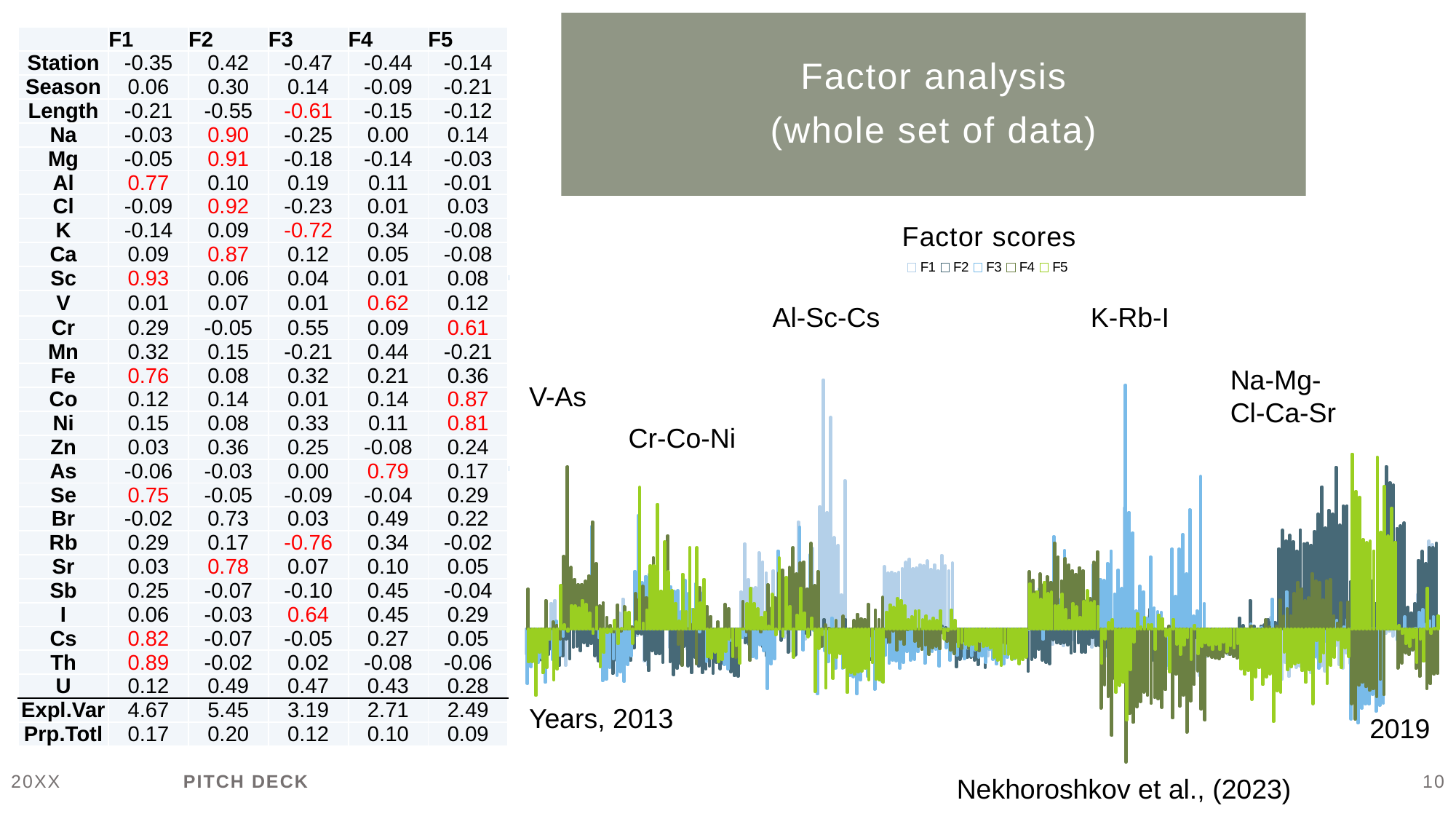

Factor analysis
(whole set of data)
|  | F1 | F2 | F3 | F4 | F5 |
| --- | --- | --- | --- | --- | --- |
| Station | -0.35 | 0.42 | -0.47 | -0.44 | -0.14 |
| Season | 0.06 | 0.30 | 0.14 | -0.09 | -0.21 |
| Length | -0.21 | -0.55 | -0.61 | -0.15 | -0.12 |
| Na | -0.03 | 0.90 | -0.25 | 0.00 | 0.14 |
| Mg | -0.05 | 0.91 | -0.18 | -0.14 | -0.03 |
| Al | 0.77 | 0.10 | 0.19 | 0.11 | -0.01 |
| Cl | -0.09 | 0.92 | -0.23 | 0.01 | 0.03 |
| K | -0.14 | 0.09 | -0.72 | 0.34 | -0.08 |
| Ca | 0.09 | 0.87 | 0.12 | 0.05 | -0.08 |
| Sc | 0.93 | 0.06 | 0.04 | 0.01 | 0.08 |
| V | 0.01 | 0.07 | 0.01 | 0.62 | 0.12 |
| Cr | 0.29 | -0.05 | 0.55 | 0.09 | 0.61 |
| Mn | 0.32 | 0.15 | -0.21 | 0.44 | -0.21 |
| Fe | 0.76 | 0.08 | 0.32 | 0.21 | 0.36 |
| Co | 0.12 | 0.14 | 0.01 | 0.14 | 0.87 |
| Ni | 0.15 | 0.08 | 0.33 | 0.11 | 0.81 |
| Zn | 0.03 | 0.36 | 0.25 | -0.08 | 0.24 |
| As | -0.06 | -0.03 | 0.00 | 0.79 | 0.17 |
| Se | 0.75 | -0.05 | -0.09 | -0.04 | 0.29 |
| Br | -0.02 | 0.73 | 0.03 | 0.49 | 0.22 |
| Rb | 0.29 | 0.17 | -0.76 | 0.34 | -0.02 |
| Sr | 0.03 | 0.78 | 0.07 | 0.10 | 0.05 |
| Sb | 0.25 | -0.07 | -0.10 | 0.45 | -0.04 |
| I | 0.06 | -0.03 | 0.64 | 0.45 | 0.29 |
| Cs | 0.82 | -0.07 | -0.05 | 0.27 | 0.05 |
| Th | 0.89 | -0.02 | 0.02 | -0.08 | -0.06 |
| U | 0.12 | 0.49 | 0.47 | 0.43 | 0.28 |
| Expl.Var | 4.67 | 5.45 | 3.19 | 2.71 | 2.49 |
| Prp.Totl | 0.17 | 0.20 | 0.12 | 0.10 | 0.09 |

### Chart: Factor scores

| Category | F1 | F2 | F3 | F4 | F5 |
|---|---|---|---|---|---|
| 27-Aug-13 | -0.5625699371411579 | -0.7948172559070378 | -1.238160984351953 | 0.9126977243063062 | -0.7445795955292497 |
| 27-Aug-13 | -0.21645676843466033 | -0.47793452311006723 | -0.8548277636374392 | -0.0691498173057116 | -0.7384170693465087 |
| 27-Aug-13 | -0.6150399362876597 | -0.7189040781706422 | -0.07985264263511166 | -0.2569718130002153 | -1.5133940617132156 |
| 27-Aug-13 | -0.06594361261158756 | -0.19137067940327857 | -0.7678478155315825 | -0.34790918112542996 | -0.5312197316958317 |
| 27-Aug-13 | -0.7040218356974637 | -0.6908660878961885 | -0.6522043603409058 | -0.005089351476510601 | -0.999338877834567 |
| 27-Aug-13 | -0.32599332292868194 | -0.5035588415328871 | -1.2162229582383588 | 0.657215407289616 | -0.8805398119789851 |
| 27-Aug-13 | -0.10887697447708292 | -0.5793444984300479 | -0.22090453427941947 | -0.11373281660540092 | -0.22428507271352544 |
| 27-Aug-13 | 0.5899677732883972 | -0.46693701430212137 | -0.6975598009610753 | 0.16117887414880572 | -1.1532641860814012 |
| 27-Aug-13 | 0.6542993763034813 | -0.04685893568208667 | 0.18605108026996361 | 0.09291400977197317 | -0.9085668482434006 |
| 27-Aug-13 | 0.007678662246093235 | -0.8306212595308927 | -0.5915374593249755 | -0.23163805309172925 | 0.9957187138771539 |
| 26-Aug-13 | 0.3170388906963139 | -0.6130275012855164 | -0.16566079175377824 | 1.6615184461234986 | 0.09496433441679536 |
| 26-Aug-13 | -0.8237208388634009 | -0.2247049937333855 | 1.0044580264539529 | 3.7059644071847124 | -0.04907657738480934 |
| 26-Aug-13 | -0.13403182621237472 | -0.6837313166237216 | 0.578248902615354 | 1.4094345081661412 | 0.5411661882419284 |
| 26-Aug-13 | 0.003519599458139 | -0.416381788701472 | 0.42829939741154743 | 1.1351525967579346 | 0.5270934730265654 |
| 26-Aug-13 | -0.06306783173233046 | -0.39180939265001263 | 0.5836450036492735 | 1.0183924843351673 | 0.4887319832012336 |
| 26-Aug-13 | -0.11929019672250987 | -0.4902487623402667 | 0.4128000053192066 | 1.0233788198133207 | 0.6561166836354023 |
| 26-Aug-13 | -0.10413070608314134 | -0.30642022865504526 | 0.345992178412316 | 1.0984405162865856 | 0.5650272606585718 |
| 26-Aug-13 | 0.23706707624414683 | -0.3845438442696598 | 0.4974884835186155 | 1.2187430678190356 | 0.3690028690872405 |
| 26-Aug-13 | -0.29522191724080027 | -0.32917975802658195 | 2.3509193779433257 | 2.4543917362937306 | -0.09903722585854409 |
| 26-Aug-13 | -0.19760636931562012 | -0.6044310248381972 | 0.9435143491069371 | 1.4975767108327027 | 0.49621282315202714 |
| 04-Apr-13 | -0.6659714929638804 | -0.7212085628374332 | -0.20164531204756247 | 0.5300436201178218 | -0.8617963188648106 |
| 04-Apr-13 | -0.4361895115962181 | -0.6297437271738664 | -1.1834991429142652 | 0.6090472424962083 | -0.5321588432158825 |
| 04-Apr-13 | -0.04423990162739434 | -1.0107358660063233 | -1.1497836190655284 | 0.2699258414457294 | -0.07681470178824598 |
| 04-Apr-13 | -0.5800700565734619 | -0.6526562609582638 | -0.8785885785915505 | 0.08270879526425724 | -0.05933688181811621 |
| 04-Apr-13 | -0.6848624675127478 | -1.0155802560466227 | -0.6819467444225682 | -0.06726069152057208 | 0.1953387254878127 |
| 04-Apr-13 | -0.5495987949445935 | -0.7156225296651517 | -1.0527382171764517 | 0.5532057347257628 | -0.3322243297314397 |
| 04-Apr-13 | 0.3656153056197946 | -0.537681218131401 | -0.9748575905820087 | -0.048666707493350156 | 0.016751130674985404 |
| 04-Apr-13 | 0.6903989177464634 | -0.9115662963889637 | -1.1947943760604063 | 0.5180887877940707 | 0.37811052679305795 |
| 04-Apr-13 | -0.1300393561367725 | -0.6288343734897888 | -0.8062152155466377 | 0.11013424384540772 | 0.38521620305342485 |
| 04-Apr-13 | 0.05256375968419992 | -0.7142863095044657 | -0.6068362247654525 | 0.05281651679291416 | -0.3207916705814791 |
| 04-Apr-13 | -0.4034329815458134 | -0.4281137169725676 | 1.323824199616434 | 0.8115288950942854 | 0.16140578274495043 |
| 05-Apr-13 | -0.14610660965018363 | -0.10208400812822588 | 2.592515586790001 | 0.6792138070442225 | 3.2387813171920117 |
| 05-Apr-13 | 0.12234560900822308 | -0.10721351662425267 | 1.0611517485610868 | 0.9778225395596599 | 0.14179948700562733 |
| 05-Apr-13 | -0.7268978237509227 | -0.7015837200094832 | 1.2020622016427684 | 0.7232943707135815 | 0.44154895465185345 |
| 05-Apr-13 | -0.8185997399281689 | -0.9493844916064997 | 1.2549276414864683 | 0.7187895430846022 | 1.4518993728468423 |
| 05-Apr-13 | 0.00019516316764339042 | -0.4924008854941057 | 0.29510586103357617 | 1.6346662116058093 | 1.4462855561910042 |
| 05-Apr-13 | 0.9719732891954955 | -0.5675489197305534 | 0.5479897880899622 | 0.8766968426815944 | 2.8515593591252286 |
| 05-Apr-13 | -0.15264378751301996 | -0.5608424887921916 | 0.5317581201553498 | 0.8516503744734344 | 0.8744205283602776 |
| 05-Apr-13 | 0.5527156333751212 | -0.7585534335945601 | 0.5169551462372286 | 0.3709252690140961 | 1.9910496410482181 |
| 06-Apr-13 | 0.14624162965940202 | 0.10110468406386516 | 1.8765699847570958 | 2.1270396167843892 | 1.3148287161074157 |
| 4.2014 | -0.4172296428024586 | -0.7438438466009738 | 0.9702246248094001 | 0.12514152057173544 | 0.8754705816639516 |
| 4.2014 | -0.21270521577701998 | -1.040911128474695 | 0.8626756287418528 | 0.19181770509196083 | 0.591907053376126 |
| 4.2014 | -0.569231318672592 | -0.8976661436048784 | 0.8784128411266018 | -0.34911895126234904 | 0.19076622021187192 |
| 4.2014 | -0.667951657930551 | -0.7857117561899206 | 0.4053601942750836 | -0.8252788387841952 | 1.2552742928289067 |
| 4.2014 | -0.20145837284544332 | -0.39156047376526915 | 1.1157607296308107 | 0.21368331583011935 | 0.40123038147257145 |
| 4.2014 | -0.45906677948109015 | -0.8363895530135819 | 0.8198320399239101 | 0.023352132240124335 | 1.8633108857799912 |
| 4.2014 | -0.5632747221416816 | -0.9944752940833531 | 0.4461449864212612 | 0.11335080282988941 | 0.45359071433730935 |
| 4.2014 | -0.5012239038948509 | -0.6398798234728649 | 1.0405046523500752 | -0.788052744106139 | 1.8581235582101496 |
| 4.2014 | -0.41010058632427127 | -0.8504345636824545 | -0.06612077101368198 | 0.9529756228571951 | 0.604816086000936 |
| 4.2014 | -0.4063397404171537 | -0.995863129795974 | 0.8291867469852693 | 0.07111002746261633 | 1.1371427965958052 |
| 4.2014 | -0.6957206566603593 | -0.9051278524502254 | -0.7369917302885995 | 0.5169370223797702 | -0.6342977593534113 |
| 4.2014 | -0.5569895193705684 | -0.8397451518107769 | -0.5318255909448525 | 0.2888823481619548 | -0.6630800284920484 |
| 4.2014 | -0.6549179982736659 | -1.0090707312883356 | -0.2808562648350425 | -0.39480550025850997 | -0.5249227049974351 |
| 4.2014 | -0.6713759747526334 | -0.7628968339914565 | -0.3270968189522274 | 0.16427257935344372 | -0.7408705600694636 |
| 4.2014 | -0.6815373935596158 | -0.9019156272471753 | -0.6785886051118545 | -0.13290500687951562 | -0.6900856516891923 |
| 4.2014 | -0.5843080154582444 | -0.7985899837193505 | -0.8056616139757682 | 0.5631374812170172 | -0.5076755630781944 |
| 4.2014 | -0.5641151550738736 | -0.5949517485694282 | -0.9108179981754703 | 0.47358164654894064 | -0.2357950958555718 |
| 4.2014 | -0.7453722144816216 | -0.9708336895420435 | -0.26057599838311873 | -0.19610782038095548 | -0.6255833097060489 |
| 4.2014 | -0.7553337373970462 | -1.0665884086253574 | -0.19311983569155514 | -0.6448412245440452 | -0.377666813085162 |
| 4.2014 | -0.6678282570452764 | -1.0713727511111921 | -0.4892987941162031 | -0.09123832141506781 | -0.7743819889030098 |
| 4.2014 | 0.851209138583418 | -0.07654947712536901 | -0.18800980932705785 | 0.631126031311089 | 0.004361444099926674 |
| 4.2014 | 1.9424165061746141 | -0.3087497552970458 | -0.152144727794787 | -0.06676180931762546 | 0.5846837944963371 |
| 4.2014 | 1.1289316721954037 | -0.3428602621975745 | -0.23273678707904583 | -0.7150479806932887 | 0.9253051715774717 |
| 4.2014 | 0.9401456327510206 | -0.41400546464584975 | -0.631575139396337 | 0.07068605019697752 | 0.5810278852394852 |
| 4.2014 | 0.9471635055319587 | -0.5999812599834516 | -0.6568049205001083 | 0.3122100928965762 | 0.46266851366476325 |
| 4.2014 | 1.7402483979078236 | -0.03168128024461425 | -0.3588969080737867 | -0.06539549385396401 | 0.27230815903236516 |
| 4.2014 | 1.5369763623919241 | -0.40385138280839783 | -0.4922155363052419 | 0.24436379618976434 | 0.38190200114274525 |
| 4.2014 | 1.2851846558646987 | -0.6099010498233651 | -1.3551906142073078 | 1.0127496027924807 | 0.07651898586431945 |
| 4.2014 | 0.25296132533762433 | -0.6786623973500999 | -0.7981448639337817 | 0.49041214398514915 | 0.7925723816894051 |
| 4.2014 | 1.334047115846739 | -0.4288400216728309 | -0.6814760315198632 | 0.7136645079460857 | -0.12749473732974198 |
| 8.2014 | 0.20276298173399265 | 0.0659476928534862 | 1.7877090751704547 | 1.2841807112650452 | 1.6244300437401942 |
| 8.2014 | -0.057276761348685055 | -0.25905742005205107 | 0.015838545177144718 | 1.3545058318861896 | -0.15770317736803616 |
| 8.2014 | -0.1891844377393276 | 0.010950946132528614 | 0.5039365454399887 | 0.8652970895900688 | 1.183051410579325 |
| 8.2014 | -0.09764324750865004 | -0.5236876650515141 | 0.25427879789129343 | 1.4072467930486179 | 0.518209788121106 |
| 8.2014 | -0.4891250862154575 | 0.7853517088528074 | 1.1248632447152629 | 1.8588843799459527 | -0.6389265494237687 |
| 8.2014 | -0.11540098443263057 | -0.5846175405240168 | 0.17353704587569102 | 1.26329167032333 | 0.31817160620484836 |
| 8.2014 | 2.4417895279570283 | 0.4483812403452144 | 2.3300385703260402 | 1.5171674045101282 | 0.9380712312718034 |
| 8.2014 | 0.2438650641810115 | -0.1268477285892819 | -0.4733363040692475 | 1.5373477394547583 | 0.36814401635267435 |
| 8.2014 | -0.22329902965860324 | -0.10131192487156636 | 0.42507106065564976 | 0.9209709135654103 | -0.1715416840036364 |
| 8.2014 | 0.48332166270148635 | -0.13563934111956488 | 1.6989767752798774 | 1.9577968413144677 | 0.2553067316230314 |
| 8.2014 | 1.841929274979395 | 0.10793112407398389 | -0.03365764485514551 | 0.9994718405025491 | -1.4223724196844993 |
| 8.2014 | 0.27539833625643373 | -0.011755726876500363 | -1.4796649065503764 | 1.3113127777364824 | -0.43987386592739747 |
| 8.2014 | 2.8005644161298315 | -0.1844577293024006 | -0.17552750961797822 | -0.38891885691366357 | -0.12699750408807187 |
| 8.2014 | 5.689946891509454 | 0.21514757041677451 | -0.4902939993294434 | 0.09417622780384219 | -1.3431156552902415 |
| 8.2014 | 2.658906901027406 | -0.40440654635647355 | -0.74259795591436 | 0.02601645096153106 | -0.5396558370020649 |
| 8.2014 | 4.835966013177848 | -0.04182760004105432 | 0.2549410572213798 | -0.19480943745913037 | -1.1224824965926699 |
| 8.2014 | 2.095387648417489 | -0.36113269016314437 | -0.8955222393345545 | 0.19360517271367084 | -0.6463980794019787 |
| 8.2014 | 1.9145377706609794 | -0.18130743333976404 | -0.13217508924971516 | -0.0067817294065944805 | -0.5553857603603997 |
| 8.2014 | 0.7849670061945737 | -0.2656693096201863 | -0.8970306529376744 | 0.29349548423992294 | -0.8769658785914204 |
| 8.2014 | 3.388305297682279 | 0.21799437578462497 | -0.43642062031722334 | -0.11830111411711981 | -1.4461453001463815 |
| 8.2014 | -0.43040778328884827 | -0.4824459119983494 | -1.0663666102775256 | -0.07374081130958363 | -0.9874457283209296 |
| 8.2014 | -0.792276867829742 | -0.43627289370460304 | -1.083780299052334 | 0.19561213877195105 | -1.0279591988460515 |
| 8.2014 | -0.6197786671693375 | -0.5220021503744973 | -1.4771551617613645 | 0.34163361665945036 | -0.9732125242629681 |
| 8.2014 | -0.5194099267423757 | -0.37498625526603774 | -1.163625098199898 | 0.24311256431523082 | -0.9654297850108413 |
| 8.2014 | -0.6400536679349188 | -0.611353167636332 | -0.8816952594395396 | 0.22643778223214905 | -0.8993617260126763 |
| 8.2014 | -0.5187333400357306 | -0.3826924128142639 | -1.0810183258246566 | 0.5659281353566888 | -1.1508856260054792 |
| 8.2014 | -0.30243417876402734 | -0.690869806246798 | -0.617263246274204 | -0.16173474726192083 | -0.7680562903023538 |
| 8.2014 | -0.4624591028358568 | -0.3926251233391259 | -1.3708429280103076 | 0.4394878030259744 | -1.14354723800206 |
| 8.2014 | -0.7764540453072298 | -0.6911492069308051 | -1.1051633135463588 | 0.2238120481268614 | -1.1574960641595358 |
| 8.2014 | -0.8024379094961686 | -0.5331472908250211 | -1.197202453739288 | 0.7282746710324184 | -1.2169099677309203 |
| 02.03.2015  | 1.4244133881360201 | -0.36302835072504364 | -0.5976255791280157 | -0.1711396561166177 | 0.3881986521864065 |
| 02.03.2015  | 1.2805700174545693 | -0.3177701308644268 | -0.7822683803996558 | -0.3025661628370724 | 0.5589542535487976 |
| 02.03.2015  | 1.3003998445026423 | -0.3686048343855862 | -0.7110455393444638 | -0.0371864357625073 | 0.5007176145316162 |
| 02.03.2015  | 1.2715321452141912 | -0.6637352538823533 | -0.7262400286824714 | -0.47178962623836496 | 0.6964928949886848 |
| 02.03.2015  | 1.297392721249472 | -0.6040428457856676 | -0.8929756259648275 | -0.22995037387923 | 0.6527934584213774 |
| 02.03.2015  | 1.3831423504573266 | -0.4804398696439467 | -0.7585108790101199 | -0.35175593479501 | 0.5365500480972457 |
| 02.03.2015  | 1.524002885006463 | -0.26396014294096776 | -0.5122334250957817 | -0.01706024602390825 | 0.21930047282660228 |
| 02.03.2015  | 1.594116998763115 | -0.3320368224281533 | -0.7047500275410569 | 0.031507409609199837 | 0.2842654428493462 |
| 02.03.2015  | 1.3813294119842536 | -0.16313429406762536 | -0.6923322320643912 | -0.2742200090946083 | 0.4100331982777782 |
| 02.03.2015  | 1.3928908968107045 | -0.3202897738423639 | -0.5161874685833447 | -0.39373044068232266 | 0.42445151938884407 |
| 28.08.2015  | 1.4714835298933604 | -0.276570030777671 | -0.326094460622968 | -0.4658562934299451 | 0.21150168174993242 |
| 28.08.2015  | 1.451893774033319 | -0.37466363537623176 | -0.7849144653417514 | -0.36419519318168375 | 0.30785786551917177 |
| 28.08.2015  | 1.5641652758660922 | -0.2298950637730134 | -0.19898154145945082 | -0.5807491776901923 | 0.1791023635425168 |
| 28.08.2015  | 1.3611431213725784 | -0.4867379959962017 | -0.5107881030690476 | -0.4318714225982785 | 0.2473329451451402 |
| 28.08.2015  | 1.4730174168443944 | -0.1948782297115986 | -0.4677351661733077 | -0.38599131275320225 | 0.1958874361053312 |
| 28.08.2015  | 1.330525090810943 | -0.48427677278296033 | -0.8481470456850363 | -0.45021347419345703 | 0.42256748594070653 |
| 28.08.2015  | 1.6834685284084667 | 0.06469572074440964 | 0.016022842393803652 | -0.10226614365519104 | -0.22656180307582113 |
| 28.08.2015  | 1.448540324273679 | 0.030193482580125802 | -0.4195803836818635 | -0.2849859300739017 | -0.034028587731890464 |
| 28.08.2015  | 1.327987290750251 | -0.4033009342975692 | -0.7132277701833076 | -0.47734818813256574 | 0.4387226182640573 |
| 28.08.2015  | 1.5098900602469545 | -0.40929826375129674 | -0.5328567368405792 | -0.556659928398685 | 0.2019941498779373 |
| 02.03.2015  | -0.5266890946270729 | -0.8634238857351728 | -0.5974306362667665 | -0.29431203161149544 | -0.39847522765626375 |
| 02.03.2015  | -0.6549363996614241 | -0.6918918478630636 | -0.31391004833188274 | -0.4434488849696576 | -0.3035928523431284 |
| 02.03.2015  | -0.5913775999087771 | -0.6335139481958284 | -0.6743485402298149 | -0.2849091637255545 | -0.340021030699237 |
| 02.03.2015  | -0.5742033863605408 | -0.639663133914601 | -0.4378402378306558 | -0.43695925540869085 | -0.3717145829223681 |
| 02.03.2015  | -0.6025803161848262 | -0.6358944152753249 | -0.6042649091779444 | -0.31983236094129913 | -0.34826282106919426 |
| 02.03.2015  | -0.5371730318998663 | -0.7041096075948872 | -0.4718574306881072 | -0.4566580102745863 | -0.46781192745480743 |
| 02.03.2015  | -0.6009084754136332 | -0.8086328187461208 | -0.6409019807056607 | -0.48964370421041714 | -0.2787814606890247 |
| 02.03.2015  | -0.6112791258158173 | -0.31248352904691523 | -0.6176674378073729 | -0.21158472326557717 | -0.3904061725715818 |
| 02.03.2015  | -0.5111326662113023 | -0.8743185355018167 | -0.7645290133871686 | -0.26019015851615857 | -0.38005838140494685 |
| 02.03.2015  | -0.606620453342174 | -0.41985451004092356 | -0.46374211221599315 | -0.1517141264518419 | -0.4219629599239446 |
| 27.08.2015  | -0.47834184520269646 | -0.0903797765175638 | -0.6872045675032186 | -0.24622992983957914 | -0.6402900712258897 |
| 27.08.2015  | -0.45621659889140304 | -0.6174851093049378 | -0.7966630811761445 | -0.0048347951674464484 | -0.7053084884866667 |
| 27.08.2015  | -0.4147687764981763 | -0.4798065679985236 | -0.4590405816042193 | -0.35744478016086256 | -0.8307576591342062 |
| 27.08.2015  | -0.5357794838160475 | -0.3805430322679813 | -0.7934854811617257 | -0.31370192904852406 | -0.5652729177794106 |
| 27.08.2015  | -0.5326193112714673 | -0.3563359362309436 | -0.6402469544037627 | -0.3283617080067468 | -0.568474890556072 |
| 27.08.2015  | -0.47724810456107214 | -0.28423336206641175 | -0.5584476131335323 | -0.3664660907949666 | -0.6864752036531643 |
| 27.08.2015  | -0.4824313325608733 | -0.425552062123964 | -0.681611539123121 | -0.31767962394042115 | -0.6516991795756176 |
| 27.08.2015  | -0.4905734699925216 | -0.1853335026778123 | -0.3456314057024553 | -0.21579170982324772 | -0.7931470231181146 |
| 27.08.2015  | -0.4585863625977221 | -0.1842838698116971 | -0.5770213098730823 | -0.35175498888481316 | -0.6921835850231849 |
| 27.08.2015  | -0.5398060730758222 | -0.14710759100575127 | -0.5078806904356441 | -0.26916767071391623 | -0.6423192203111836 |
| 02.03.2015  | -0.23293157776624934 | -0.9651990562747089 | -0.0071647966006922765 | 1.308918537492293 | 1.0385990684710198 |
| 02.03.2015  | -0.036018233688891635 | -0.6878362697543703 | 0.3462419975746469 | 1.1234900084326878 | 0.8011692988583643 |
| 02.03.2015  | -0.020179755163230395 | -0.636901185075963 | 0.31853153550129565 | 0.8474664972028603 | 0.8580166841419743 |
| 02.03.2015  | -0.1070537134104587 | -0.4554359619110474 | 0.9191018964374377 | 1.2581418740744605 | 0.6778579946833141 |
| 02.03.2015  | -0.16418318643491495 | -0.7019839833380712 | -0.23199581525479682 | 1.0234709054788795 | 1.0681537401108259 |
| 02.03.2015  | 0.014730819705305915 | -0.7569859574215234 | 0.04759197437651178 | 1.1941552106050985 | 0.8104509590425618 |
| 02.03.2015  | -0.1270810516568988 | -0.7852179074913891 | 0.3484171130204265 | 1.0741243411555847 | 0.8449179311431225 |
| 02.03.2015  | -0.34724957176409876 | -0.23845662440145904 | 2.111445861788387 | 1.9682963544473946 | 0.5314806790179141 |
| 02.03.2015  | -0.09322298879251097 | -0.31189237687617644 | 1.5335408136006523 | 1.646420793335997 | 0.53021600297953 |
| 02.03.2015  | -0.1336983169373288 | -0.32001177359202826 | 0.6822517955895169 | 1.1055731374699174 | 0.7997387811708979 |
| 27.08.2015  | -0.38035052326552 | -0.318180544722162 | 1.7967043039394774 | 1.6091414955632568 | 0.4436441426121862 |
| 27.08.2015  | 0.012494735560387871 | -0.3642136716354255 | 0.9754829825140847 | 1.4668045742934313 | 0.20095137525812123 |
| 27.08.2015  | -0.12865141550922982 | -0.547318091779634 | 0.15467944057878075 | 1.3368991244691042 | 0.5854402462490075 |
| 27.08.2015  | -0.2522077213390813 | -0.5146378160173417 | 1.117367196389723 | 1.2537956741183376 | 0.5168929906580251 |
| 27.08.2015  | -0.053115448808489084 | -0.317009119069635 | 0.9958540691703055 | 1.3992236912781306 | 0.2722408292220222 |
| 27.08.2015  | -0.03095614094008113 | -0.522215682532801 | 0.028352768445340765 | 1.3301070994853326 | 0.6285687303859006 |
| 27.08.2015  | -0.15875677565029822 | -0.5257020183360483 | 0.029357373645082382 | 0.6579957241681067 | 0.8772832409719747 |
| 27.08.2015  | -0.05405011772141895 | -0.3423009732982784 | 0.3486702358653888 | 0.693143290737603 | 0.6060548601805745 |
| 27.08.2015  | -0.41392343783214774 | -0.19895930758218036 | 1.4726896744920184 | 1.5279419054951617 | 0.6315041742762469 |
| 27.08.2015  | -0.3261092311133407 | -0.3709445058341836 | 1.132144856383372 | 1.766867863146518 | 0.5244431831866762 |
| 26.08.2016 | -0.30149124090064183 | -0.37947840835551744 | 1.1352247158773274 | -1.7993773390228447 | -0.7831308605554285 |
| 26.08.2016 | -0.9724890077432593 | -0.3944886970533983 | 1.1106918365231564 | -1.2679338731727607 | -0.22438765359663265 |
| 26.08.2016 | -0.6116627687935916 | -0.40692332306994955 | 1.4985543297048052 | -1.5383053692135804 | 0.14562450265460902 |
| 26.08.2016 | -0.621503788017246 | 0.015436449837266032 | 1.7897933703279938 | -2.4247043674313815 | 0.21083675971486698 |
| 26.08.2016 | -0.7237649968432351 | -0.29034093591950627 | 0.8050967769400389 | -1.1344322969669223 | -1.441710879704228 |
| 26.08.2016 | -0.5946501694665461 | -0.340425582412117 | 1.3501049943940782 | -1.0814031509680098 | -1.2904382864000328 |
| 26.08.2016 | -0.592974276148374 | 0.12227464463630908 | 0.9266022875003002 | -1.1523509375788772 | -1.2100201946881204 |
| 26.08.2016 | 2.7683457771984035 | -0.7635173023378525 | 5.572787534725397 | -3.0321619716244568 | -2.0724575214526153 |
| 26.08.2016 | -0.24098827164738382 | -0.1838763202701657 | 2.6630172416293263 | -1.926727299438301 | -0.9219148000118268 |
| 26.08.2016 | -0.42467854038562997 | -0.3890891068434932 | 2.191618117428244 | -2.13026174762945 | -0.2938058463079944 |
| 27.04.2016 | -0.6099708042162824 | -0.44796226402171785 | 0.4131448294753167 | -1.7749095553864527 | 0.35386735242784656 |
| 27.04.2016 | -0.15842591324072808 | 0.14803811973564615 | 0.9800878702209741 | -1.6521639820371417 | 0.05311068510160093 |
| 27.04.2016 | -0.645156315474404 | -0.028252444202786064 | 0.8504255800689442 | -1.4332440691153288 | 0.2653651234869673 |
| 27.04.2016 | -0.40731544365484157 | -0.4395601572489796 | 0.25543755550458486 | -1.5129848139704263 | 0.10234488070162351 |
| 27.04.2016 | 0.2976503471462435 | 0.45536330017863286 | 1.6462826736082559 | -1.695496809655821 | 0.10501740619091665 |
| 27.04.2016 | -0.36317754863200236 | -0.7042843367348942 | 0.4806515730204914 | -1.5638036631278305 | -0.4575669963950936 |
| 27.04.2016 | -0.537855895575682 | -0.4849857775815986 | 0.3966577853396781 | -1.5947620900594248 | 0.32568509384198435 |
| 27.04.2016 | -0.6153062066092292 | -0.4461175573759585 | 0.38652138969725347 | -1.7836739283288017 | 0.23799559256515251 |
| 27.04.2016 | -0.6855936637995851 | -0.25678529098897007 | -0.12482737969177779 | -1.3821645688633606 | -0.15922485642585352 |
| 27.04.2016 | -0.8879303268691915 | -0.4885552544495645 | -0.8313545132397776 | 0.07022193193541672 | -0.9717514797777244 |
| 27.04.2016 | -0.8347400526213695 | -0.43897774432285086 | 1.8286168402702765 | -2.0293996477054335 | 0.22635949031902458 |
| 27.04.2016 | -0.895774006475948 | -0.5031707056426014 | 0.7533560633978823 | -1.0329068144385671 | -0.34253048495304145 |
| 27.04.2016 | -0.9452422675411947 | -0.5280576124166891 | 1.8264469387025692 | -1.7574484665649233 | -0.5764927813436036 |
| 27.04.2016 | -0.7808579974487494 | -0.19532067603336495 | 2.156087108122015 | -1.5070366484544866 | -0.3660308794990518 |
| 27.04.2016 | -0.16717970614408903 | -0.020291195173870416 | 1.2636553496834853 | -2.3477445327788056 | -0.1902404673856672 |
| 27.04.2016 | -0.8573018436210691 | 0.1986350300775419 | 2.7252815848406002 | -1.637896890553672 | -0.6894111985038942 |
| 27.04.2016 | -0.7033076796065015 | -0.10017790647577843 | 0.29864750827715486 | -1.266870074737174 | 0.09086271281574074 |
| 27.04.2016 | -0.9136208980102251 | -0.1909698625248409 | 0.4154883488859938 | -0.9509398465326988 | -0.5609541700132589 |
| 27.04.2016 | -1.0589218135018708 | -0.3545389768251282 | 3.486937201696403 | -1.829259071966171 | -0.39042413322455205 |
| 27.04.2016 | -0.7903105139662121 | -0.5365442990290952 | 0.5845860378406011 | -2.074688835805305 | -0.31020804922301703 |
| 2018 | -0.6185401751310479 | -0.2841064564116444 | -0.4375566532599071 | -0.6028241403684091 | -0.3639506375216976 |
| 2018 | -0.5565639226110448 | -0.3544744035145569 | -0.27630031742389655 | -0.6402952519641621 | -0.4602276679082167 |
| 2018 | -0.5837600040197009 | -0.11655215071911157 | -0.521814519156248 | -0.660018780068087 | -0.3479169480402025 |
| 2018 | -0.5481035269835955 | -0.2329741356767527 | -0.30891420831830163 | -0.6715767660210721 | -0.46857987711441784 |
| 2018 | -0.6293838677667114 | -0.4042518218660665 | -0.4706436977293596 | -0.6297354809998386 | -0.29661709967173494 |
| 2018 | -0.4734541815311332 | -0.05516007920022795 | -0.36376602365686467 | -0.5357666944091278 | -0.509643836097293 |
| 2018 | -0.5772311336774539 | -0.4731114820137202 | -0.3639837718568977 | -0.5796905186786597 | -0.378156819400249 |
| 2018 | -0.568610083691185 | -0.4532074994531601 | -0.2880734539821045 | -0.6234632221231934 | -0.43068044626020463 |
| 2018 | -0.6121934577236445 | -0.2887531710069547 | -0.46795562179925754 | -0.6551143444132096 | -0.3309316894250308 |
| 2018 | -0.4758884707113656 | 0.25222606893507893 | -0.2291543952668592 | -0.3173561521502229 | -0.9066571698559874 |
| 2018 | -0.3167069581189976 | 0.0794711481288086 | -0.39128393744550816 | 0.013734443754843312 | -1.0302090536508048 |
| 2018 | -0.3961290166525532 | -0.07728334207227931 | -0.35744839832712694 | -0.06332440560344715 | -0.9483549485946811 |
| 2018 | -0.28689769326352155 | 0.6580331277424417 | 0.1198365107934891 | 0.06868850650379972 | -1.602003343406914 |
| 2018 | -0.33459239866697604 | 0.07154304426593533 | -0.2850326267482413 | -0.003188866329121548 | -1.0857562539539471 |
| 2018 | -0.5236728211664237 | -0.013754536469179214 | -0.18374489879855266 | -0.06953251783932875 | -0.8808419583101504 |
| 2018 | -0.3027735573167816 | 0.06367990715052521 | 0.03647371181143243 | -0.2064339775040504 | -1.2664567793753756 |
| 2018 | -0.30497447636222313 | 0.09763726137839182 | -0.10115341209475934 | 0.21349007759879207 | -1.0882351034448765 |
| 2018 | -0.46835193923733714 | 0.2184600950946817 | -0.3869417849021515 | 0.05075502300233932 | -1.017880670170711 |
| 2018 | 0.26717374916040443 | 0.16156438634271825 | 0.688605931805757 | -0.09720540590812352 | -2.10814736406569 |
| 2018 | -0.07823490957876136 | 0.15066069018611947 | -0.019714304990063616 | 0.06105691269375883 | -1.4098395469268772 |
| 2018 | -1.1131613133642435 | 1.836915351667761 | -0.5355286775562473 | 0.669774608715126 | -1.4385241847831332 |
| 2018 | -1.1497762053538365 | 2.2555329977197154 | 0.028904884994131907 | 0.2951747172139008 | -0.5213668629588152 |
| 2018 | -0.761285838400701 | 2.016925284561689 | 0.8574404161122985 | 0.46908055498129286 | -0.9290386307245035 |
| 2018 | -1.0833970944853535 | 2.1422239020711515 | -0.030302475748365323 | 0.30614184237894 | -0.8573410143426655 |
| 2018 | -0.5867764574764135 | 1.9948684552765046 | 0.08866569940794569 | 0.8180471995968595 | -0.7930258406532422 |
| 2018 | -0.8705822329198439 | 1.78623017206483 | -0.03903615253473827 | 1.0718915411803778 | -0.7651420913633451 |
| 2018 | -0.8406584069270444 | 2.26795453353589 | -0.048977044644282486 | 0.9167774567957531 | -0.9434967687691743 |
| 2018 | -0.9364970888620101 | 1.954581225119871 | 0.14265143591547433 | 0.6480515212176114 | -1.216211257854057 |
| 2018 | -0.8379885895050622 | 1.962279607879995 | -0.6089923637970293 | 0.7130234552967679 | -0.9271134290295948 |
| 2018 | -0.9944942293360045 | 1.9202258809466688 | -0.31282976610834007 | 1.2695896617255504 | -1.7008861538217748 |
| 2018 | -0.6240801447499396 | 2.2339064696915716 | -0.6334659702866394 | 1.104374172519737 | -0.2610170174970747 |
| 2018 | -0.6545263715683395 | 2.627181767407703 | -0.8935055343896638 | 1.065573437330296 | -0.7436318104603276 |
| 2018 | -0.8423012118456763 | 3.2526602141691847 | -0.4609185004535414 | 0.6732621075952154 | -0.5409399149839738 |
| 2018 | -0.9513476265053608 | 2.3085440439195413 | -0.2697644718859904 | 1.1045941852657675 | -1.240106223204084 |
| 2018 | -0.09489297655556096 | 2.7092862123029513 | -0.318382744808831 | 1.1399166087236179 | -0.8220737747521188 |
| 2018 | -0.4982313576164454 | 2.628871432821124 | -0.23388063774721166 | 0.30946473176048084 | -0.6382565284624615 |
| 2018 | -0.37172943783596607 | 3.700755472186787 | 0.19973872810760257 | 0.13995945487523256 | -0.2497062376549969 |
| 2018 | -0.8046254800204529 | 2.374754928433539 | -0.18662759164711684 | 0.6042557958640414 | -0.8790810347072828 |
| 2018 | -0.8921184432565238 | 2.8087854346148267 | 0.05189266721106689 | -0.19496153133050728 | -0.4344043447759501 |
| 2018 | -0.5502928247443869 | 2.8193566081772166 | 0.219156433532844 | 0.6177040878635176 | -0.6185579025478823 |
| 2018 | -0.7727384109170101 | 1.0830251253273613 | -2.049520390134548 | -1.7011371005556364 | 4.002053568364406 |
| 2018 | -0.5357843871848391 | 0.3047482940738243 | -1.2394471455046185 | -2.050630128743474 | 3.1453188165841985 |
| 2018 | -0.9714403906014074 | 0.5672470070741082 | -2.1399746871535528 | -1.283716237096133 | 3.0201612145796695 |
| 2018 | -0.6540594325039819 | 0.7956303521817407 | -1.8039127559154824 | -1.2153890595616361 | 2.0445011605199603 |
| 2018 | -1.2031215371298998 | 1.1541396660730394 | -1.7074803612611011 | -1.315296763773958 | 1.9735316056367846 |
| 2018 | -0.8060199538865304 | 0.9746072678301783 | -1.7075163841786303 | -1.3992451352350448 | 2.0073020616593418 |
| 2018 | -0.2972222908770054 | 1.097526629245554 | -1.4900047484761267 | -1.3659836650032056 | 1.7869528274277753 |
| 2018 | -0.8853288638265903 | 0.5835037951171274 | -1.8725873738774759 | -1.536792078221492 | 3.9315546291337977 |
| 2018 | -0.9109247092005335 | 0.7346106868092261 | -1.7398626543172537 | -1.1499826690619543 | 2.2149800213028112 |
| 2018 | -0.9678924699346289 | 0.5909379225369975 | -1.693888694674804 | -1.4996800277449378 | 3.2649379359387116 |
| 29-04-19 | -0.09403636004877967 | 3.7165393649993947 | 1.2372126634957925 | 0.5716791278895847 | 2.1223101462709417 |
| 29-04-19 | -0.05317569272828729 | 3.3478957418996336 | 0.7344788757692419 | 0.2971473803020723 | 2.7571268995701406 |
| 29-04-19 | -0.15318769802789883 | 3.2925760944791347 | 1.2442479342177493 | 0.3202769874041656 | 1.9881163658396122 |
| 09-05-19 | 1.9724939911454884 | 2.3037788865526867 | -0.2519399179322365 | -0.8905054768718952 | 0.08367234736993823 |
| 09-05-19 | 1.9572244993620047 | 2.3562479001200627 | -0.1468447259802144 | -0.7710917984675821 | -0.10224592856835688 |
| 09-05-19 | 2.0295555256752182 | 2.4243261098343667 | 0.2765992543125033 | -0.5431973027474792 | -0.32972151239552505 |
| 16-04-19 | -0.4438351604343786 | 0.5009999310839736 | -0.2890099154567807 | -0.5754685413715516 | -0.39283095416212177 |
| 16-04-19 | -0.14254127465702818 | 0.3743822586352846 | -0.484466982334397 | -0.4692517572415461 | -0.19441674779858972 |
| 16-04-19 | 0.0373424721976677 | 0.5864985487650596 | 0.012346650291775195 | -0.9005920530333251 | -0.7637612407390232 |
| 29-08-19 | 0.7946133706836586 | 1.572003640707652 | 0.3837474980880785 | -1.0764578514089067 | -0.22270826868905175 |
| 29-08-19 | 0.9001255609459167 | 1.7759442102941598 | 0.4431104209031844 | -0.7230142463701326 | -0.733427369725351 |
| 29-08-19 | 0.7485051313898254 | 1.4979306043761031 | 0.1157120789897554 | -1.3568797701897215 | 0.9410458549445716 |
| 29-08-19 | 2.012253808696498 | 1.8615381033941578 | 0.18835923854596545 | -1.2432257365692032 | -0.10078379556926552 |
| 29-08-19 | 1.9256231486379183 | 1.8566314655981897 | 0.28658385040464807 | -1.030159417546796 | 0.020788308902442102 |
| 29-08-19 | 1.8498263258290533 | 1.9669085919714744 | 0.018299433924185815 | -1.006593173426986 | 0.2986082700254046 |
Al-Sc-Cs
K-Rb-I
Na-Mg-Cl-Ca-Sr
V-As
Cr-Co-Ni
Years, 2013
2019
20XX
Pitch deck
10
Nekhoroshkov et al., (2023)